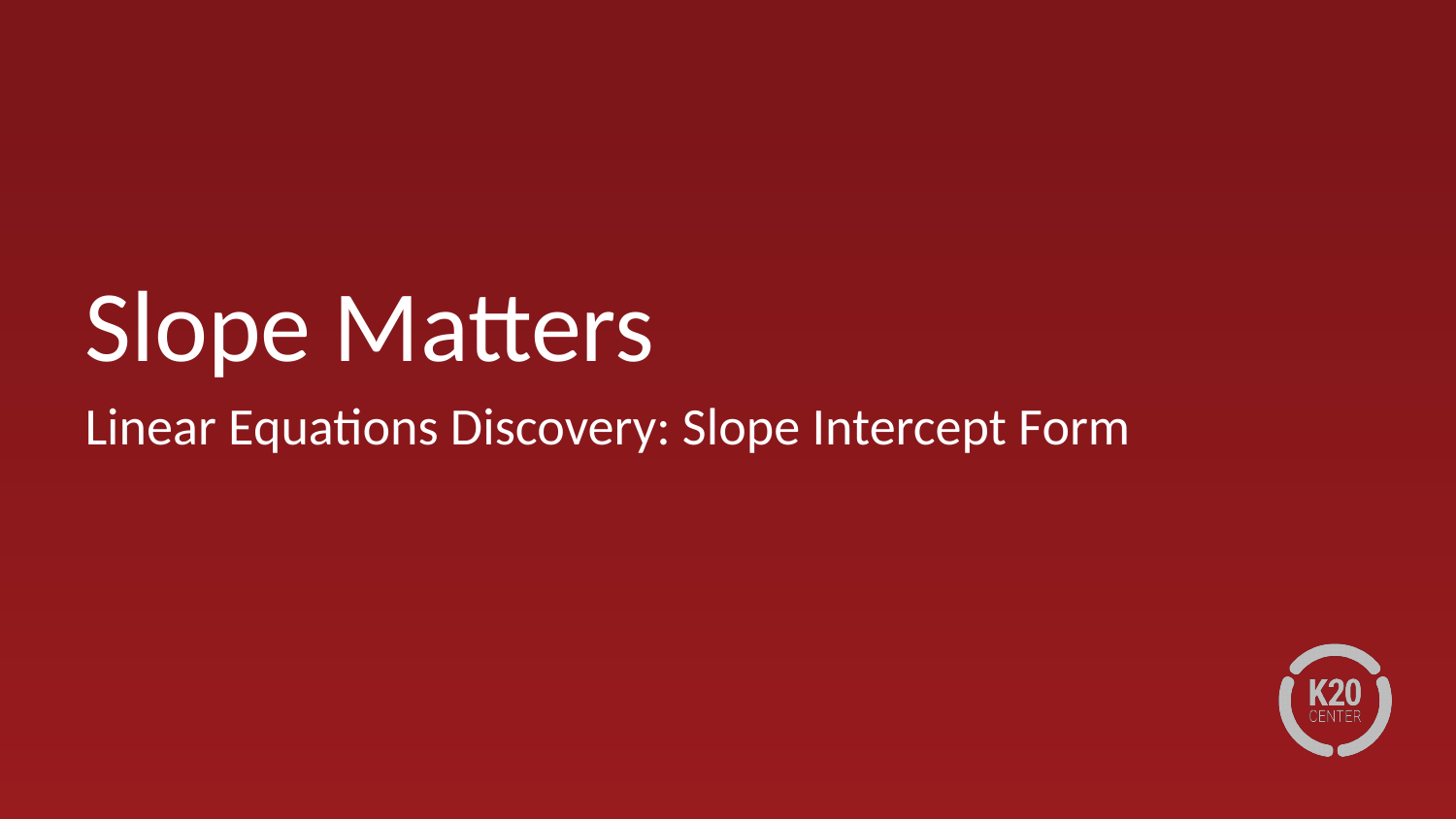

# Slope Matters
Linear Equations Discovery: Slope Intercept Form